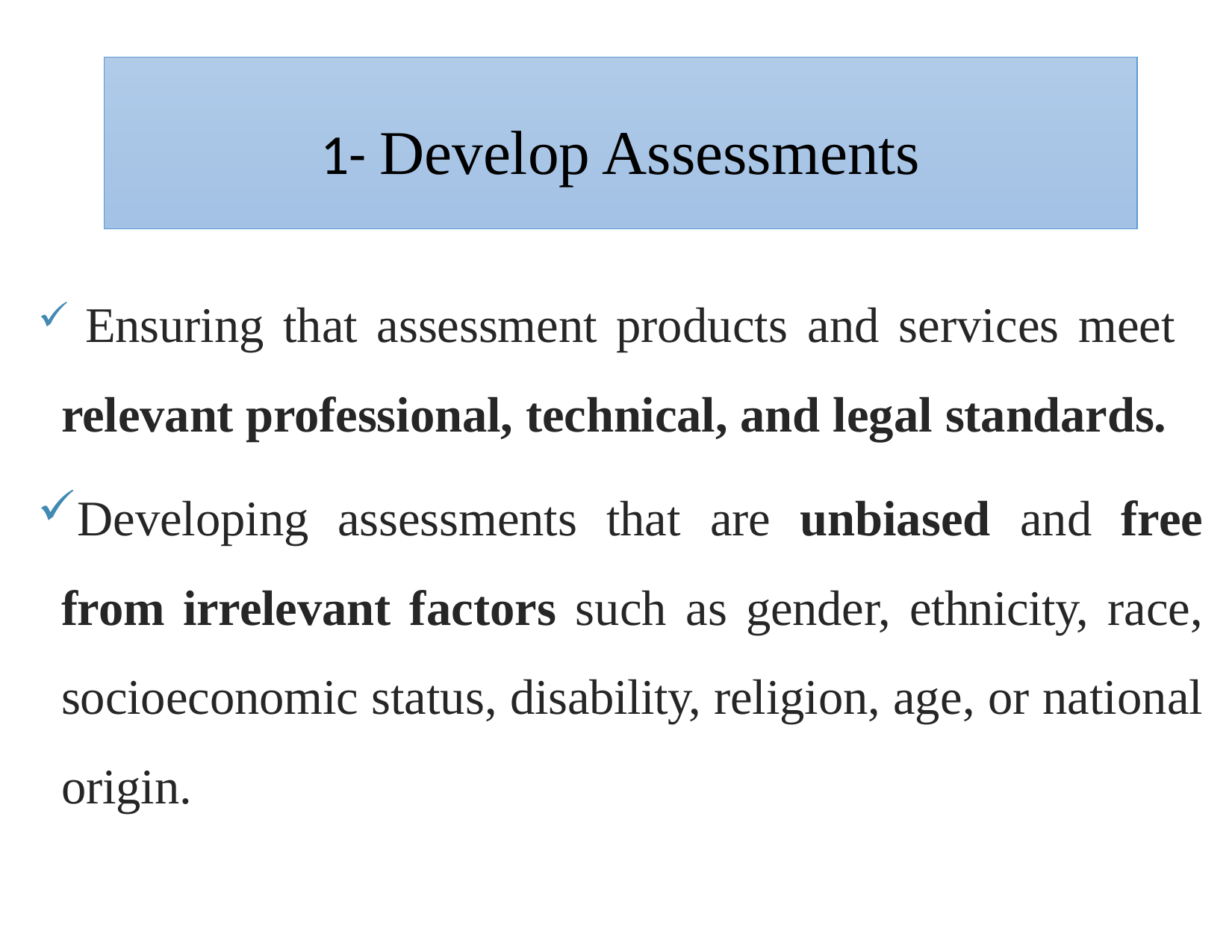

# 1- Develop Assessments
	Ensuring that assessment products and services meet relevant professional, technical, and legal standards.
Developing assessments that are unbiased and free from irrelevant factors such as gender, ethnicity, race, socioeconomic status, disability, religion, age, or national origin.